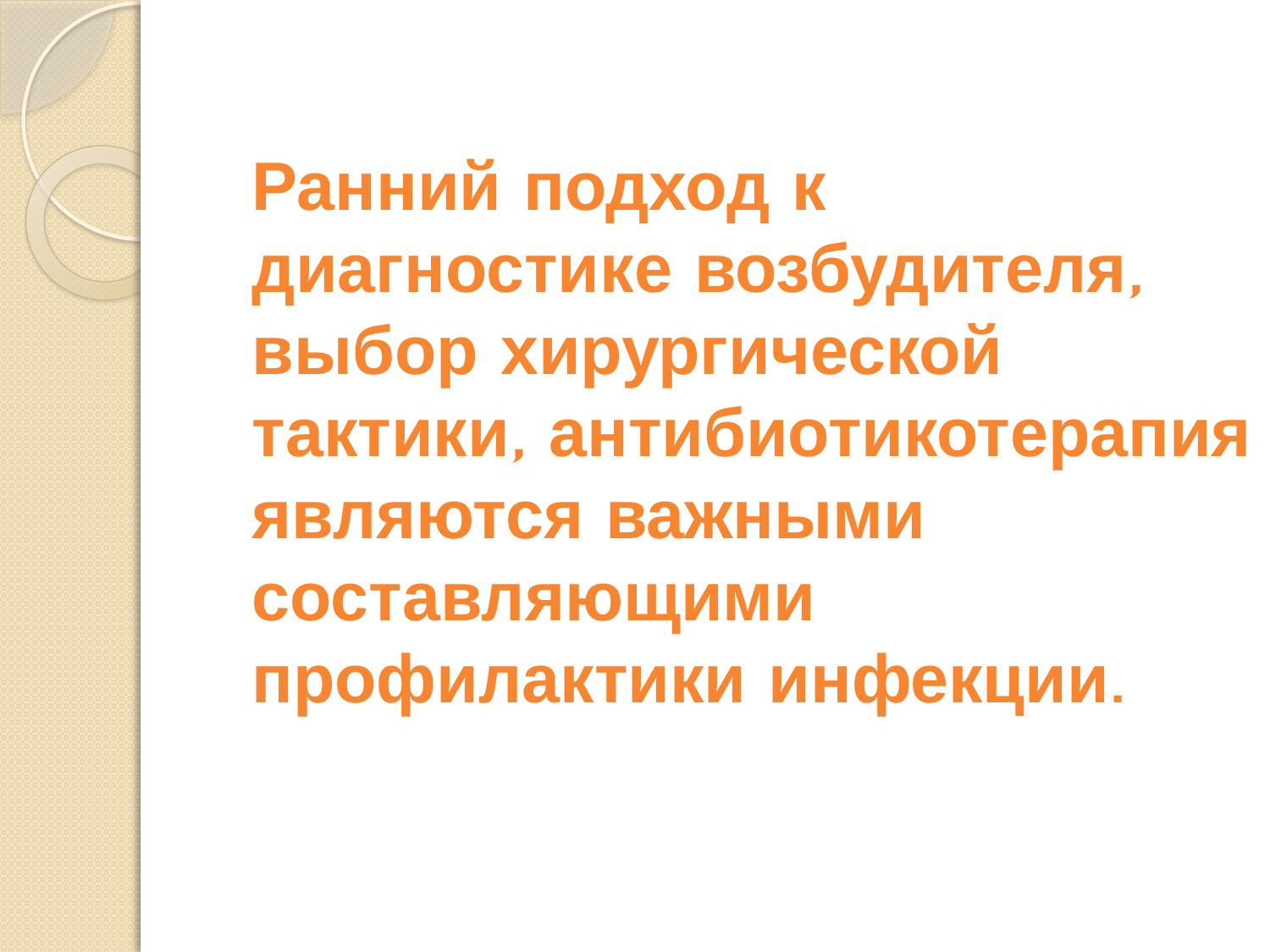

Ранний подход к диагностике возбудителя, выбор хирургической тактики, антибиотикотерапия являются важными составляющими профилактики инфекции.